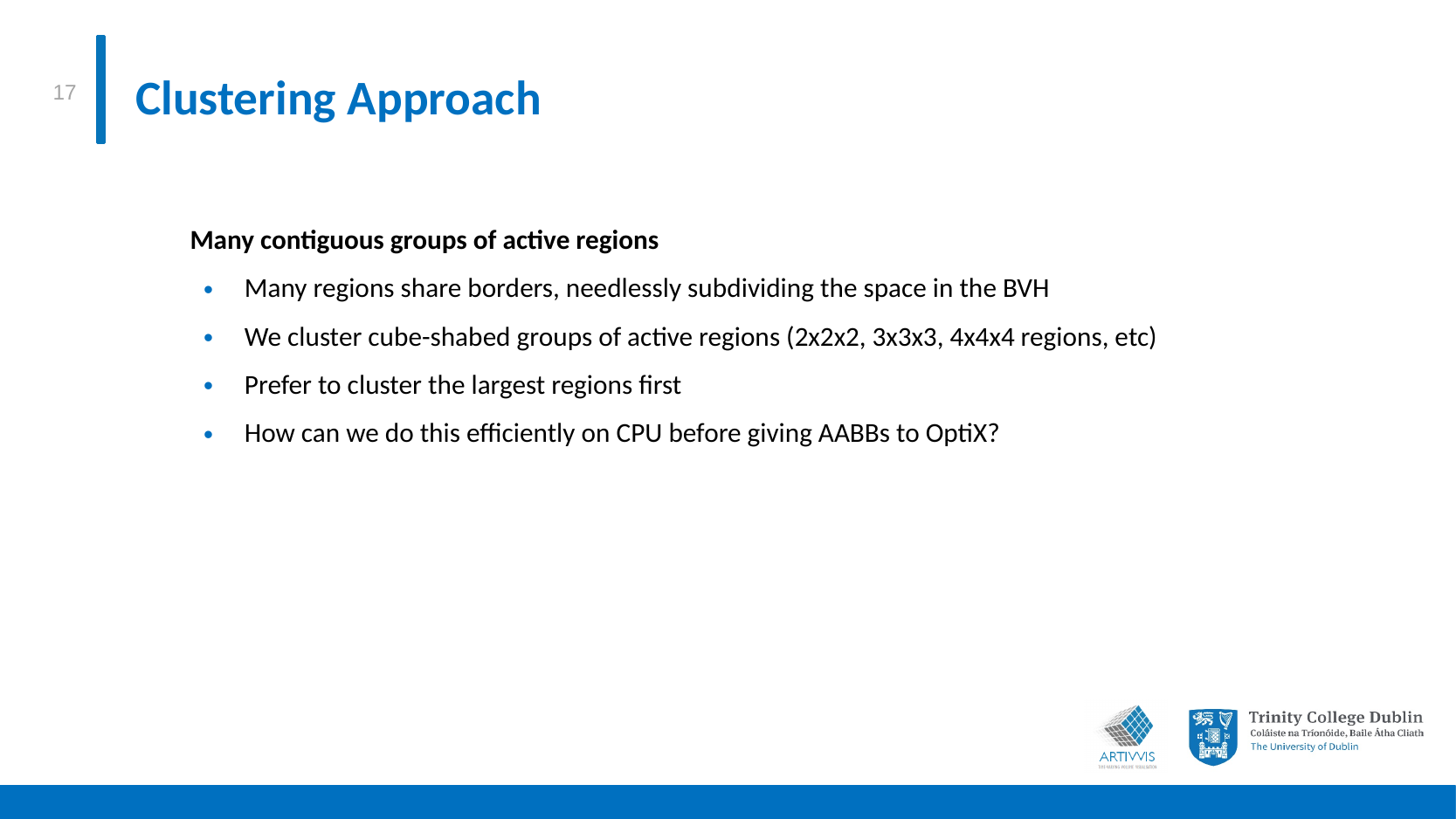

# Clustering Approach
Many contiguous groups of active regions
Many regions share borders, needlessly subdividing the space in the BVH
We cluster cube-shabed groups of active regions (2x2x2, 3x3x3, 4x4x4 regions, etc)
Prefer to cluster the largest regions first
How can we do this efficiently on CPU before giving AABBs to OptiX?